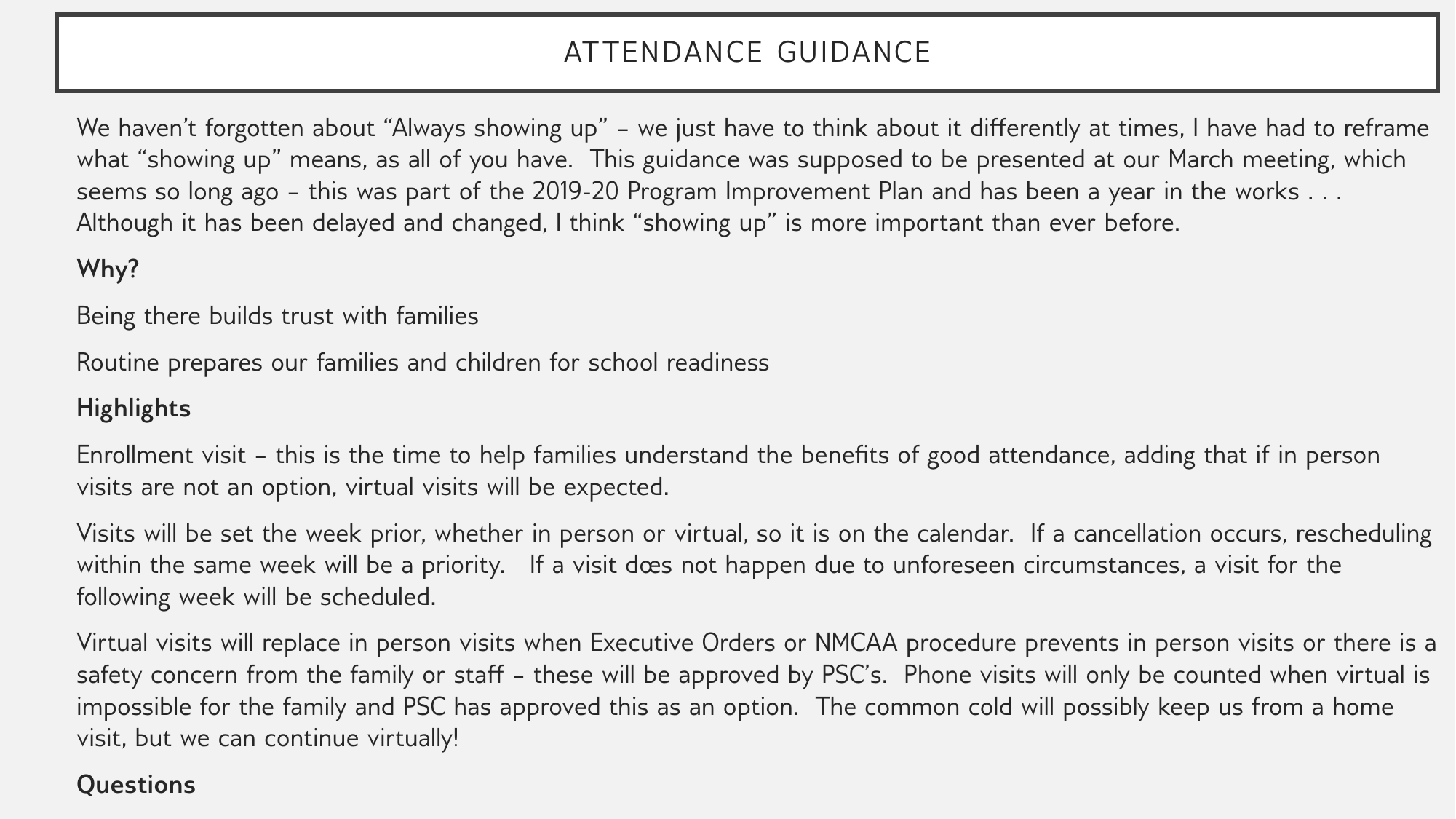

# Attendance Guidance
We haven’t forgotten about “Always showing up” – we just have to think about it differently at times, I have had to reframe what “showing up” means, as all of you have.  This guidance was supposed to be presented at our March meeting, which seems so long ago – this was part of the 2019-20 Program Improvement Plan and has been a year in the works . . . Although it has been delayed and changed, I think “showing up” is more important than ever before.
Why?
Being there builds trust with families
Routine prepares our families and children for school readiness
Highlights
Enrollment visit – this is the time to help families understand the benefits of good attendance, adding that if in person visits are not an option, virtual visits will be expected.
Visits will be set the week prior, whether in person or virtual, so it is on the calendar.  If a cancellation occurs, rescheduling within the same week will be a priority.   If a visit does not happen due to unforeseen circumstances, a visit for the following week will be scheduled.
Virtual visits will replace in person visits when Executive Orders or NMCAA procedure prevents in person visits or there is a safety concern from the family or staff – these will be approved by PSC’s.  Phone visits will only be counted when virtual is impossible for the family and PSC has approved this as an option.  The common cold will possibly keep us from a home visit, but we can continue virtually!
Questions